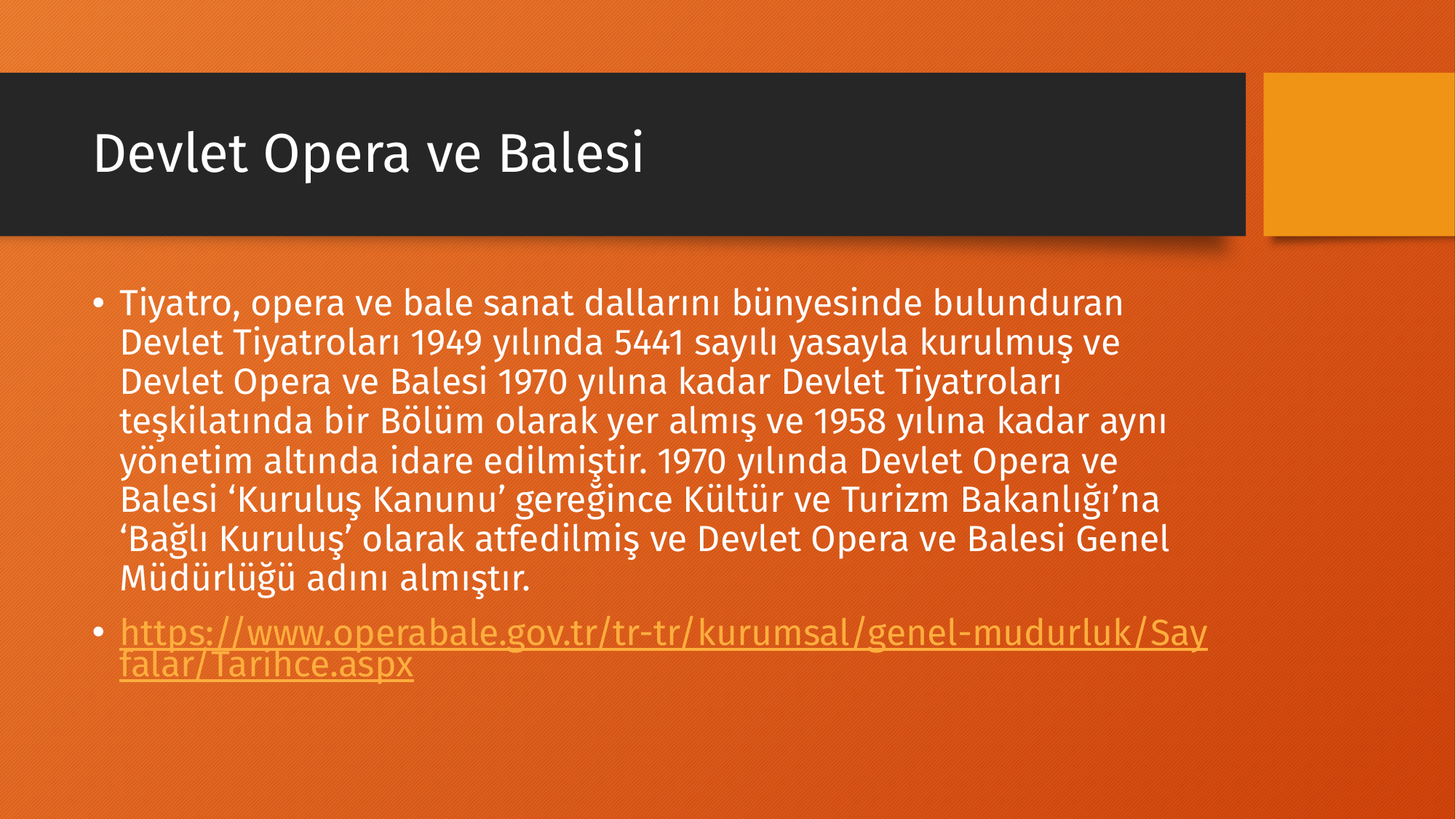

# Devlet Opera ve Balesi
Tiyatro, opera ve bale sanat dallarını bünyesinde bulunduran Devlet Tiyatroları 1949 yılında 5441 sayılı yasayla kurulmuş ve Devlet Opera ve Balesi 1970 yılına kadar Devlet Tiyatroları teşkilatında bir Bölüm olarak yer almış ve 1958 yılına kadar aynı yönetim altında idare edilmiştir. 1970 yılında Devlet Opera ve Balesi ‘Kuruluş Kanunu’ gereğince Kültür ve Turizm Bakanlığı’na ‘Bağlı Kuruluş’ olarak atfedilmiş ve Devlet Opera ve Balesi Genel Müdürlüğü adını almıştır.
https://www.operabale.gov.tr/tr-tr/kurumsal/genel-mudurluk/Sayfalar/Tarihce.aspx